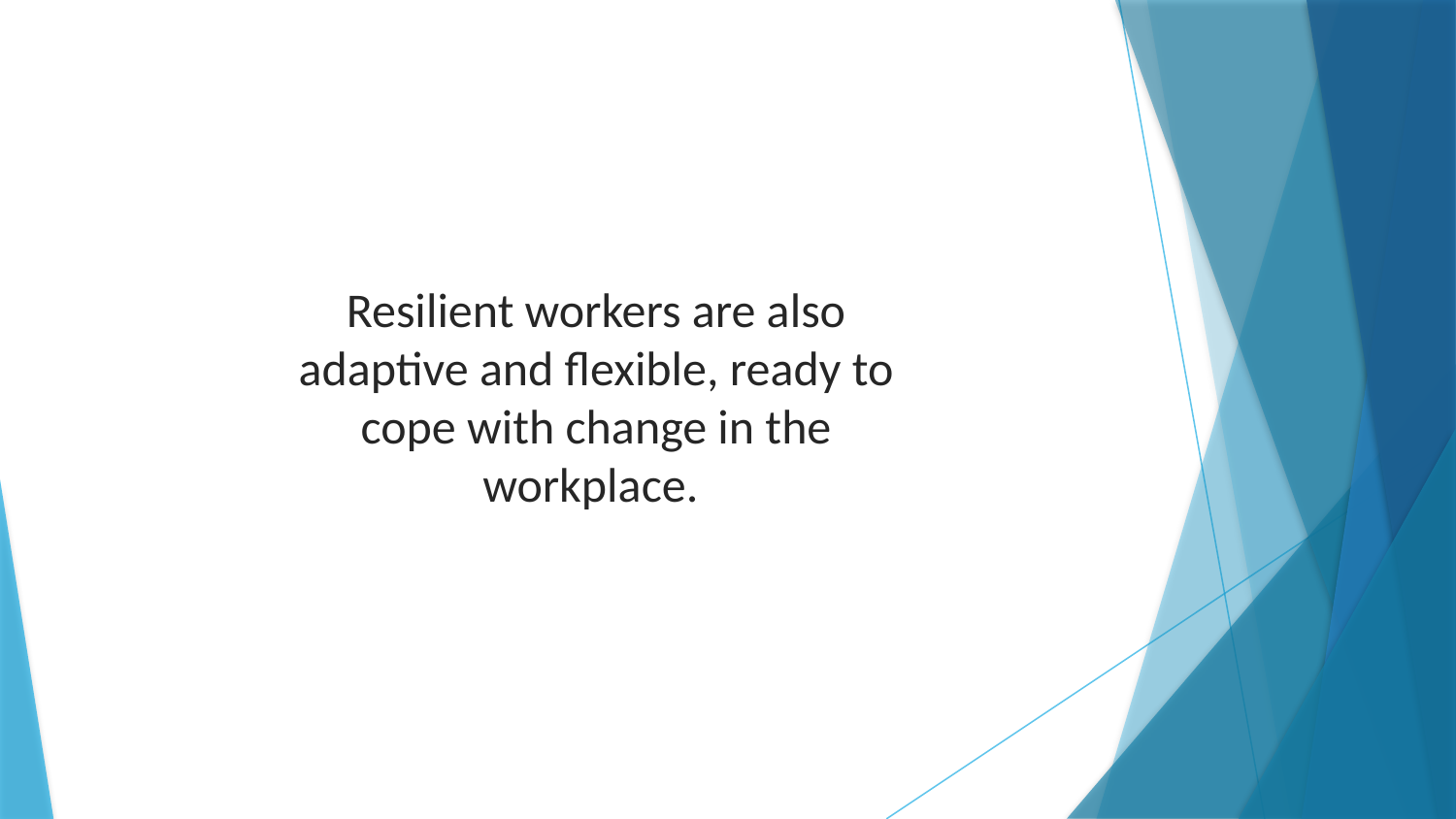

Resilient workers are also adaptive and flexible, ready to cope with change in the workplace.